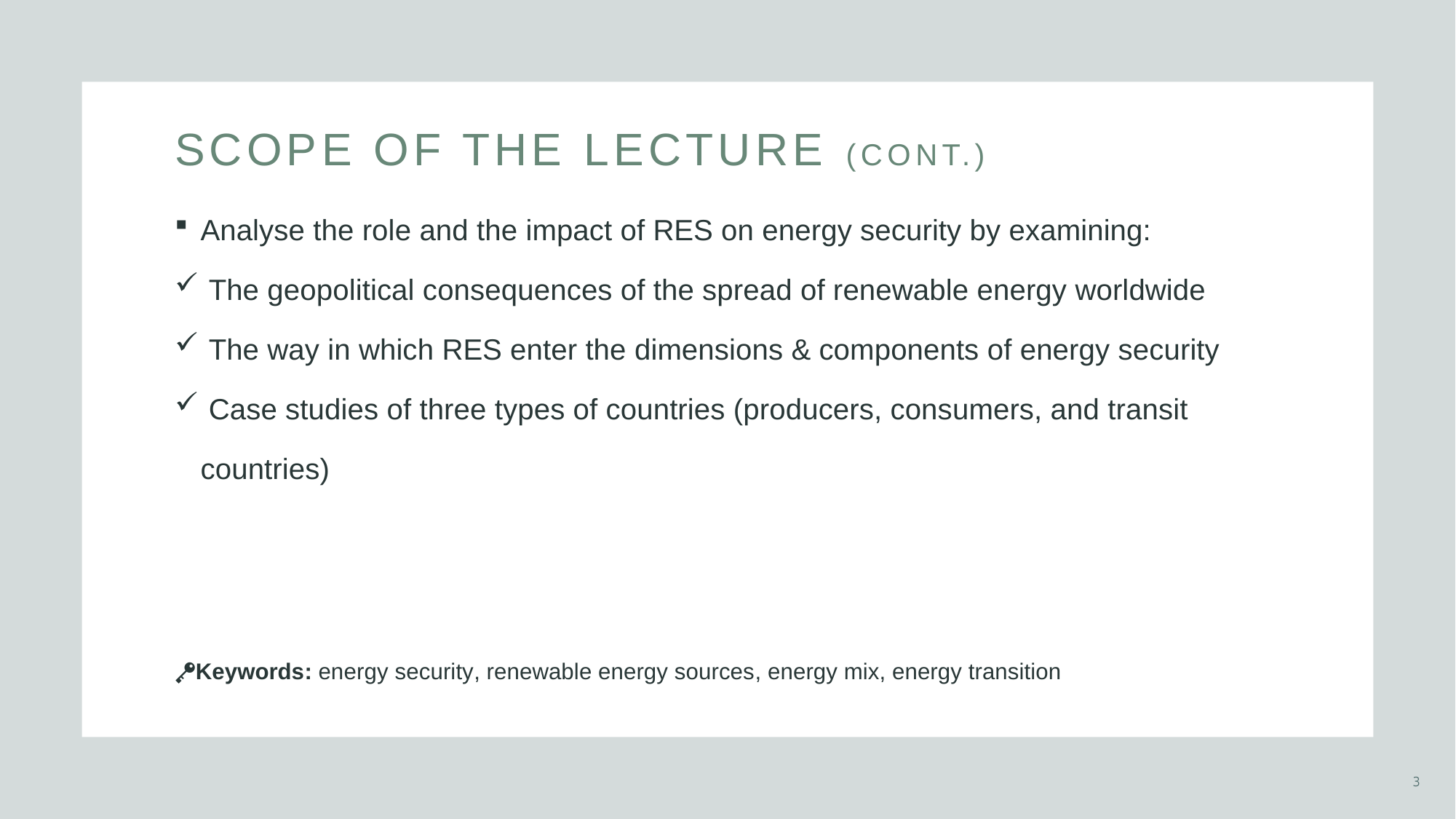

# Scope of the lecture (cont.)
Analyse the role and the impact of RES on energy security by examining:
 The geopolitical consequences of the spread of renewable energy worldwide
 The way in which RES enter the dimensions & components of energy security
 Case studies of three types of countries (producers, consumers, and transit countries)

🔑Keywords: energy security, renewable energy sources, energy mix, energy transition

3